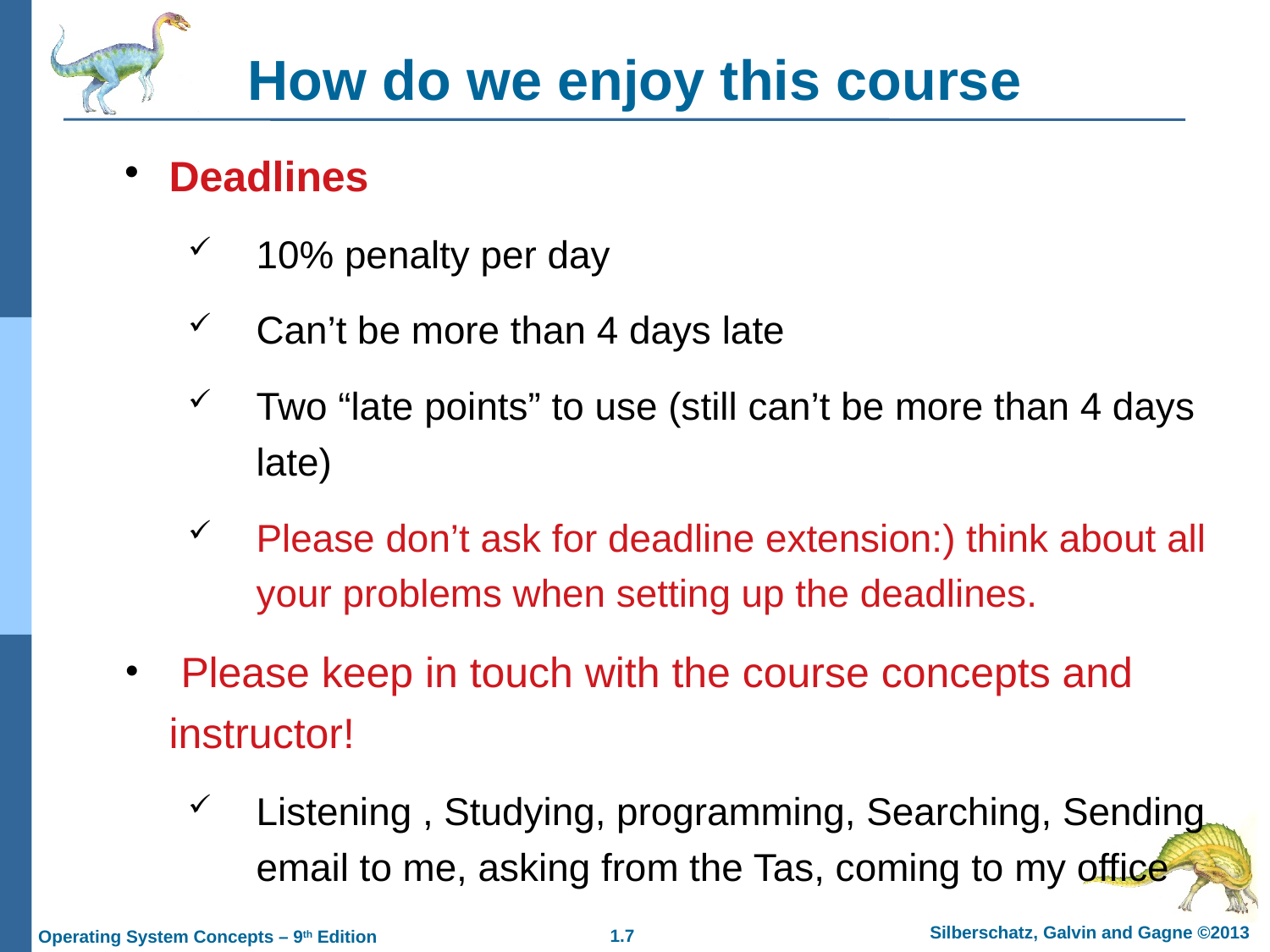

How do we enjoy this course
Deadlines
10% penalty per day
Can’t be more than 4 days late
Two “late points” to use (still can’t be more than 4 days late)
Please don’t ask for deadline extension:) think about all your problems when setting up the deadlines.
 Please keep in touch with the course concepts and instructor!
Listening , Studying, programming, Searching, Sending email to me, asking from the Tas, coming to my office